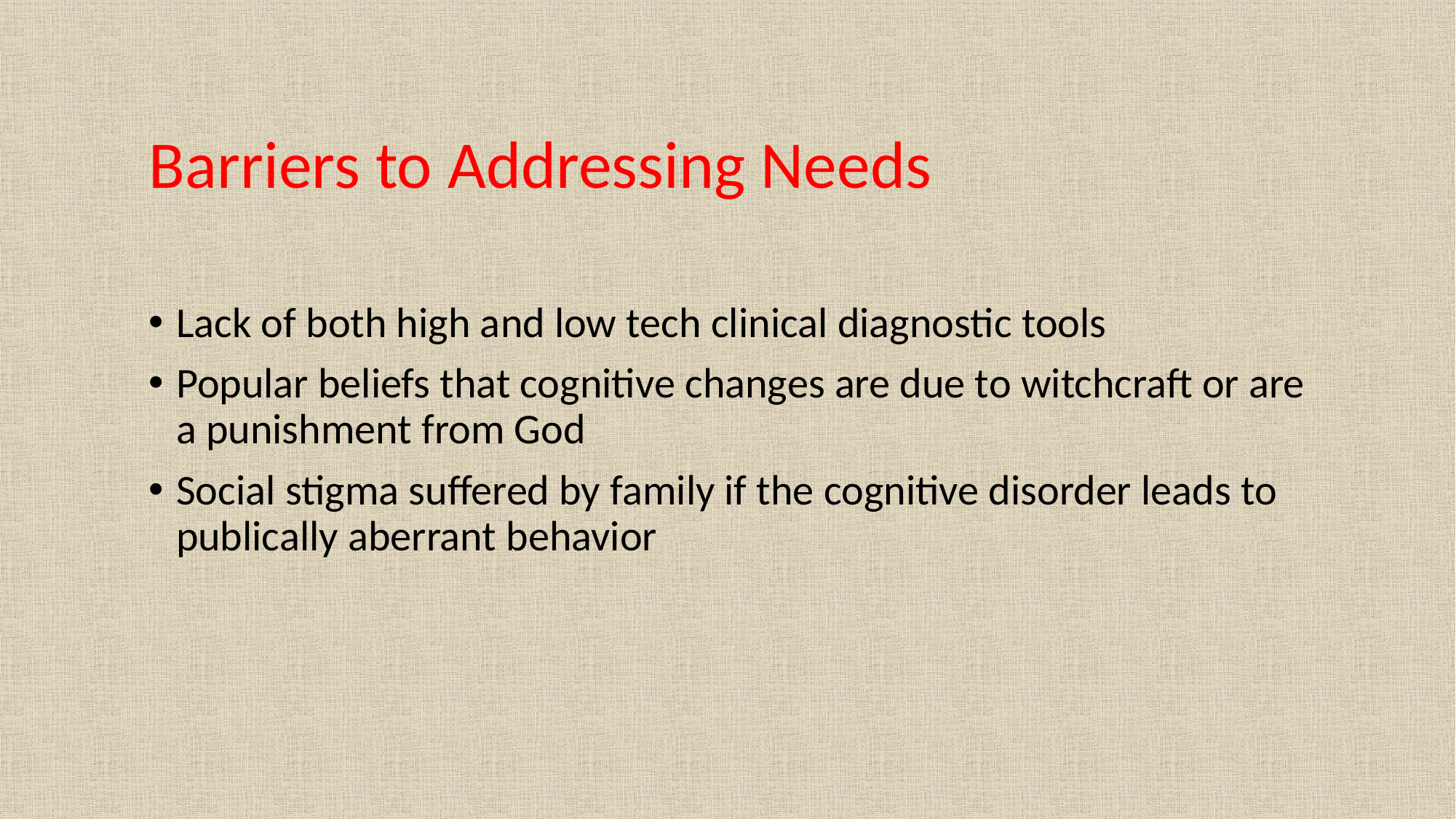

# Barriers to Addressing Needs
Lack of both high and low tech clinical diagnostic tools
Popular beliefs that cognitive changes are due to witchcraft or are a punishment from God
Social stigma suffered by family if the cognitive disorder leads to publically aberrant behavior